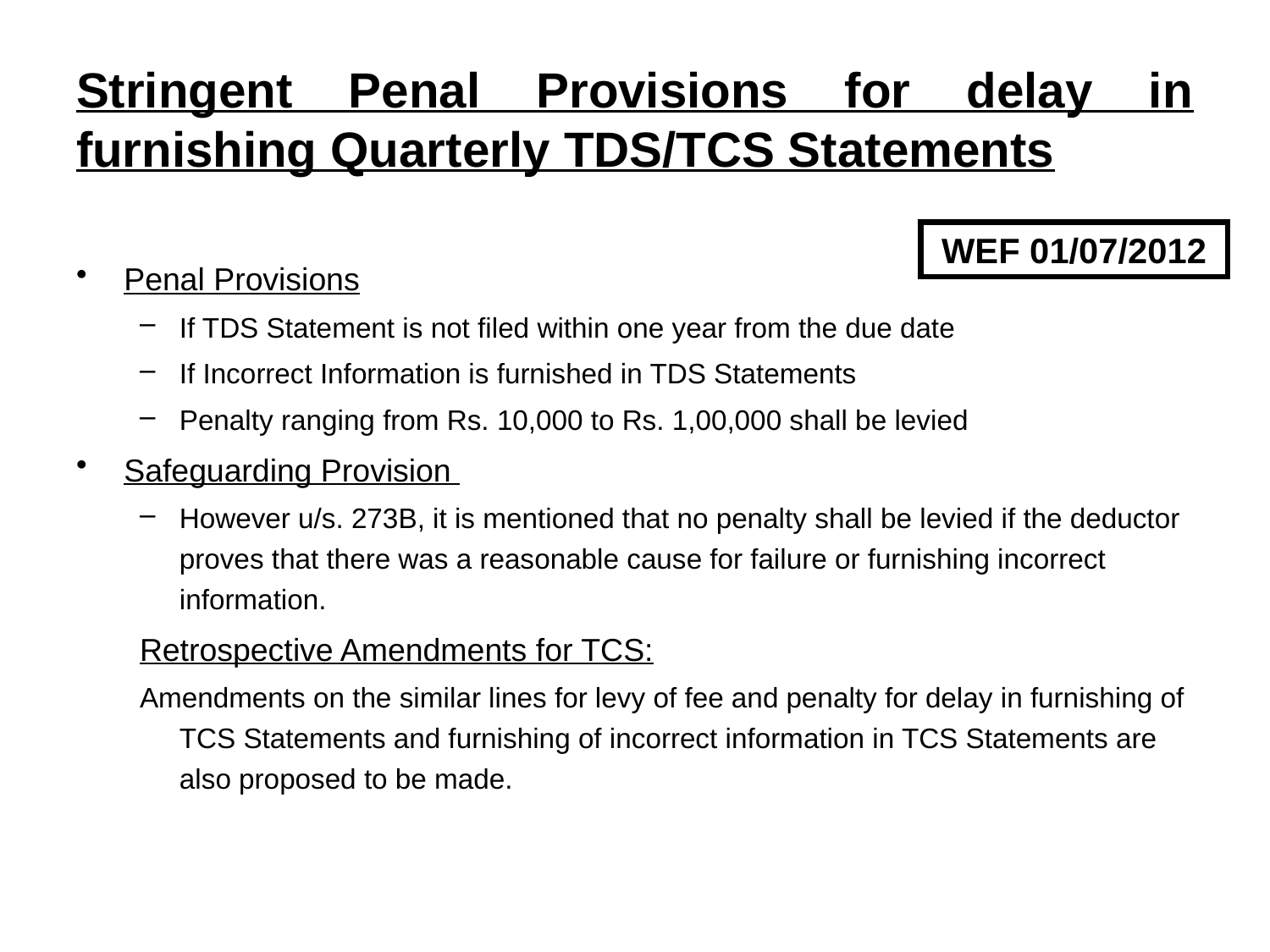

# Stringent Penal Provisions for delay in furnishing Quarterly TDS/TCS Statements

Penal Provisions
If TDS Statement is not filed within one year from the due date
If Incorrect Information is furnished in TDS Statements
Penalty ranging from Rs. 10,000 to Rs. 1,00,000 shall be levied
Safeguarding Provision
However u/s. 273B, it is mentioned that no penalty shall be levied if the deductor proves that there was a reasonable cause for failure or furnishing incorrect  information.
Retrospective Amendments for TCS:
Amendments on the similar lines for levy of fee and penalty for delay in furnishing of TCS Statements and furnishing of incorrect information in TCS Statements are also proposed to be made.
WEF 01/07/2012